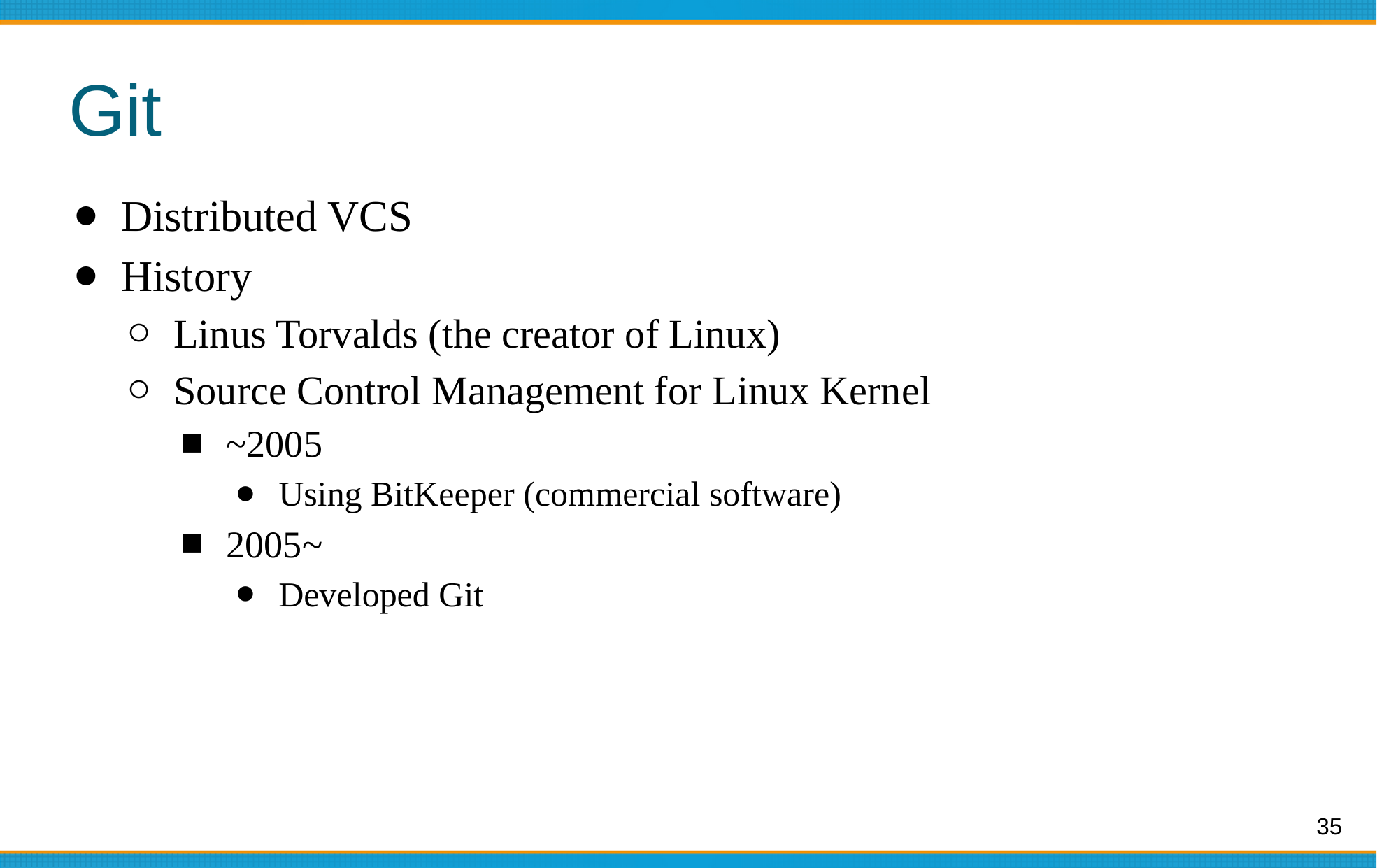

# Git
Distributed VCS
History
Linus Torvalds (the creator of Linux)
Source Control Management for Linux Kernel
~2005
Using BitKeeper (commercial software)
2005~
Developed Git
35